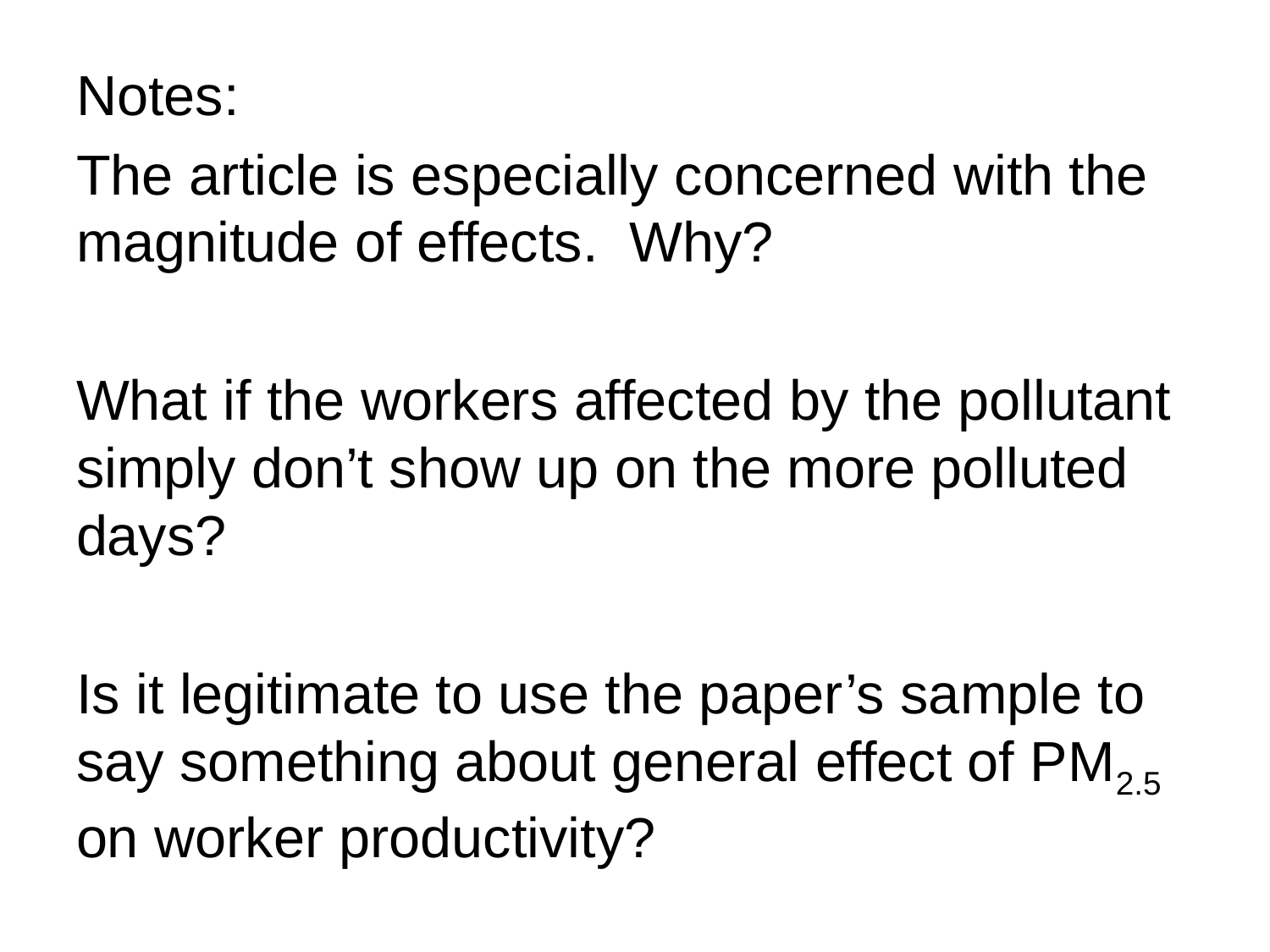

Notes:
The article is especially concerned with the magnitude of effects.  Why?

What if the workers affected by the pollutant simply don’t show up on the more polluted days?

Is it legitimate to use the paper’s sample to say something about general effect of PM2.5 on worker productivity?